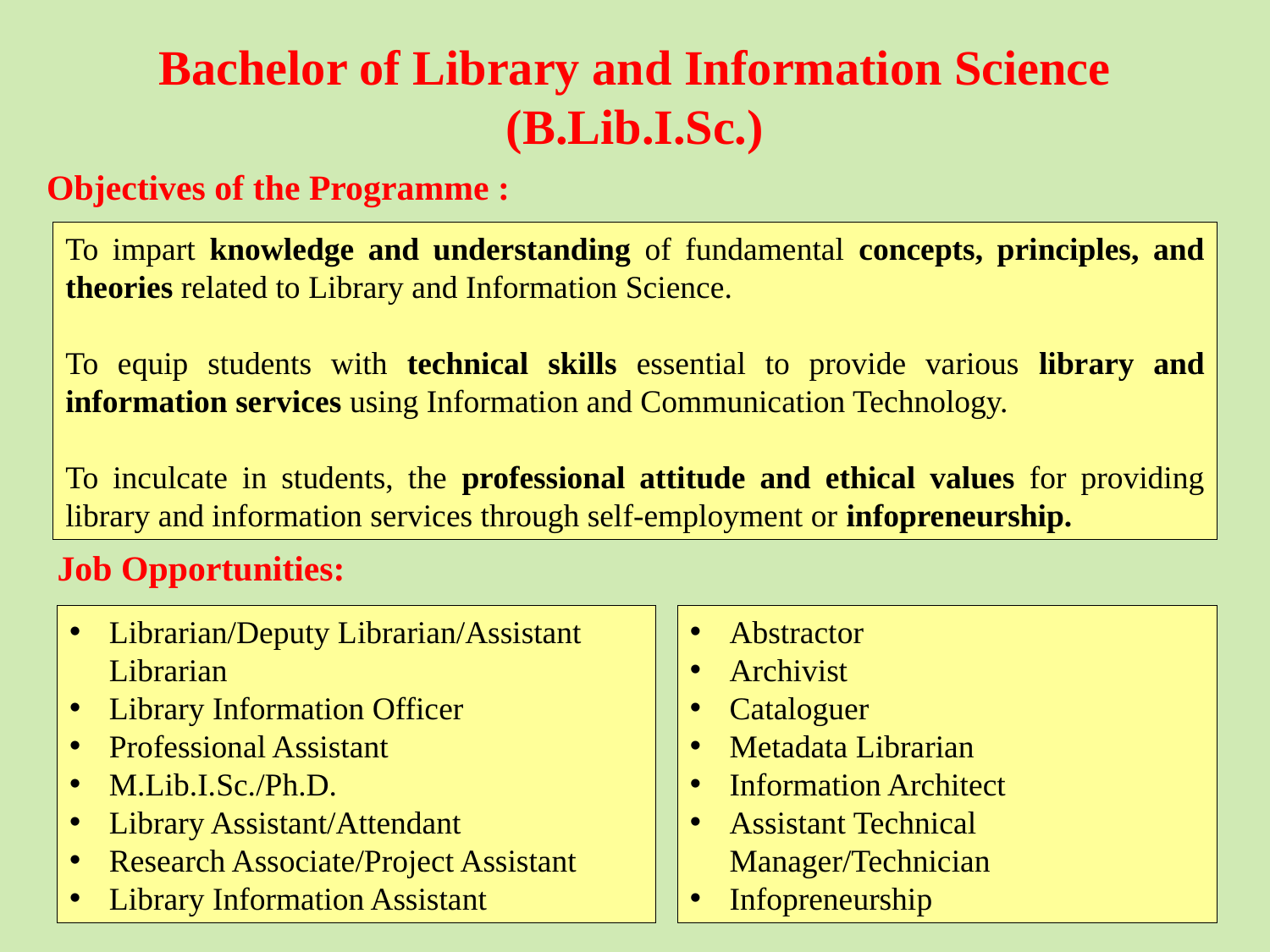

# Bachelor of Library and Information Science (B.Lib.I.Sc.)
Objectives of the Programme :
To impart knowledge and understanding of fundamental concepts, principles, and theories related to Library and Information Science.

To equip students with technical skills essential to provide various library and information services using Information and Communication Technology.

To inculcate in students, the professional attitude and ethical values for providing library and information services through self-employment or infopreneurship.
Job Opportunities:
Librarian/Deputy Librarian/Assistant Librarian
Library Information Officer
Professional Assistant
M.Lib.I.Sc./Ph.D.
Library Assistant/Attendant
Research Associate/Project Assistant
Library Information Assistant
Abstractor
Archivist
Cataloguer
Metadata Librarian
Information Architect
Assistant Technical Manager/Technician
Infopreneurship